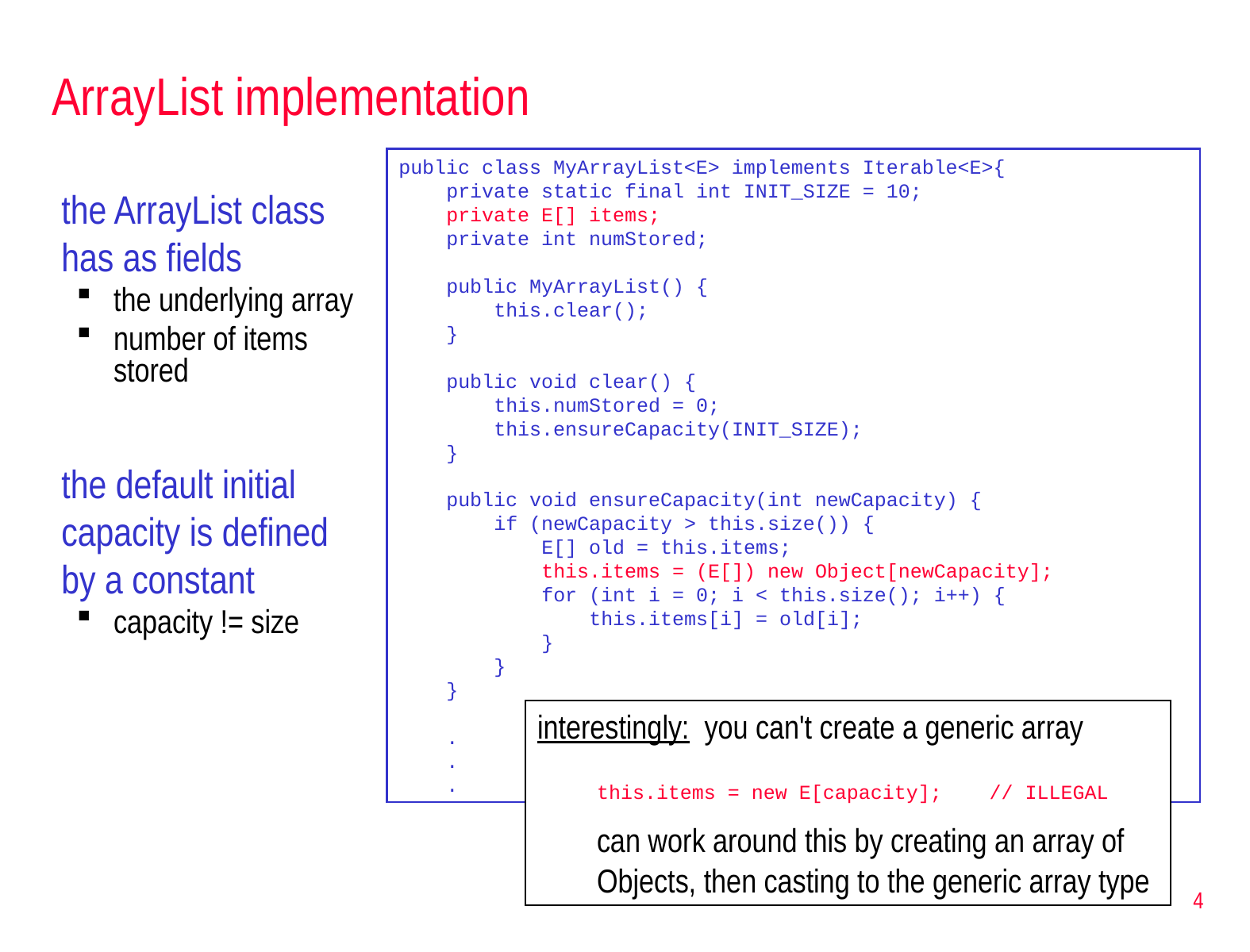

# ArrayList implementation
public class MyArrayList<E> implements Iterable<E>{
    private static final int INIT_SIZE = 10;
    private E[] items;
    private int numStored;

    public MyArrayList() {
        this.clear();
    }

    public void clear() {
        this.numStored = 0;
        this.ensureCapacity(INIT_SIZE);
    }

    public void ensureCapacity(int newCapacity) {
        if (newCapacity > this.size()) {
            E[] old = this.items;
            this.items = (E[]) new Object[newCapacity];
            for (int i = 0; i < this.size(); i++) {
                this.items[i] = old[i];
            }
        }
    }

    .
    .
    .
the ArrayList class has as fields
the underlying array
number of items stored

the default initial capacity is defined by a constant
capacity != size

interestingly:  you can't create a generic array

this.items = new E[capacity];    // ILLEGAL
can work around this by creating an array of Objects, then casting to the generic array type
4